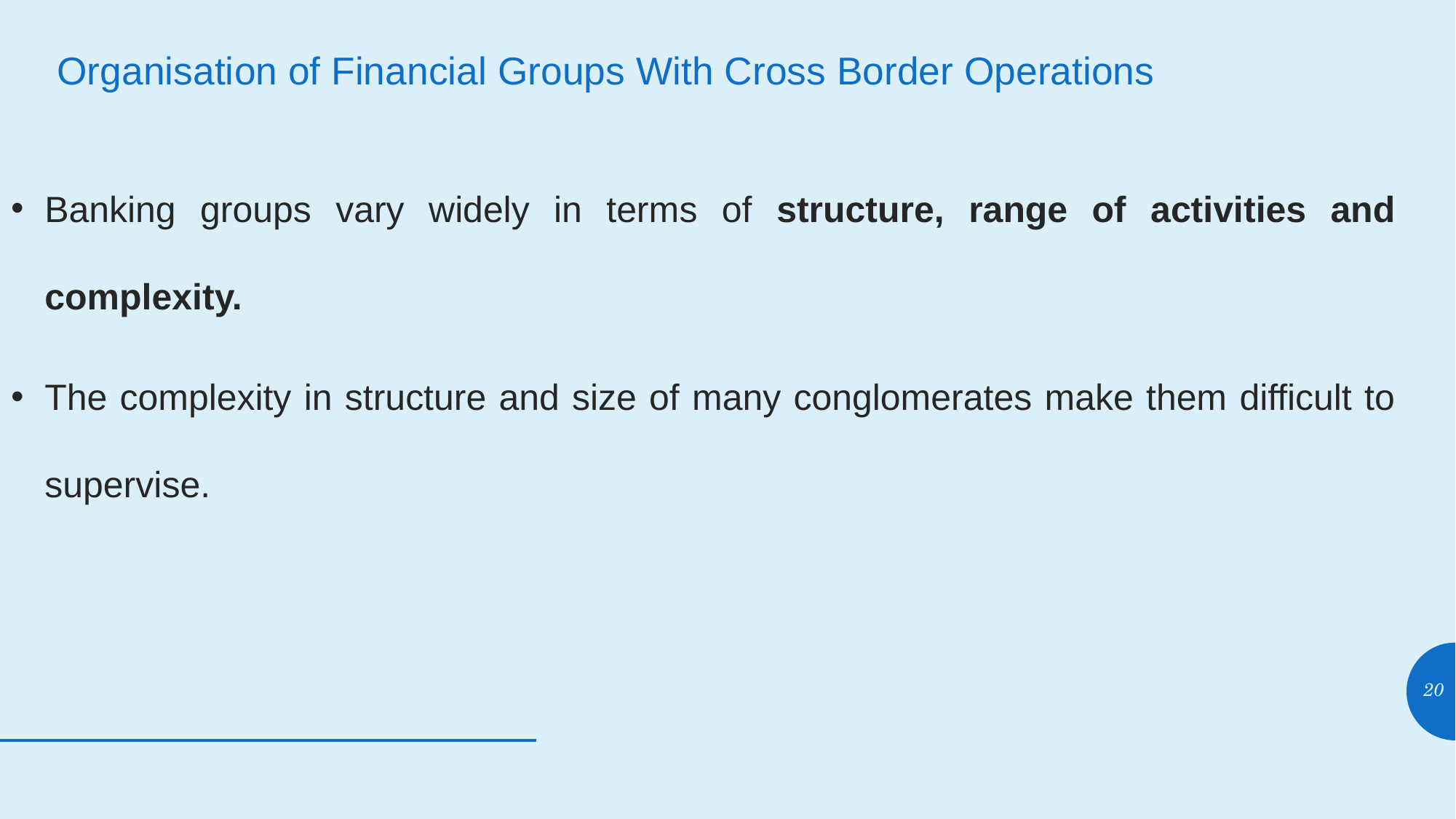

# Organisation of Financial Groups With Cross Border Operations
Banking groups vary widely in terms of structure, range of activities and complexity.
The complexity in structure and size of many conglomerates make them difficult to supervise.
20